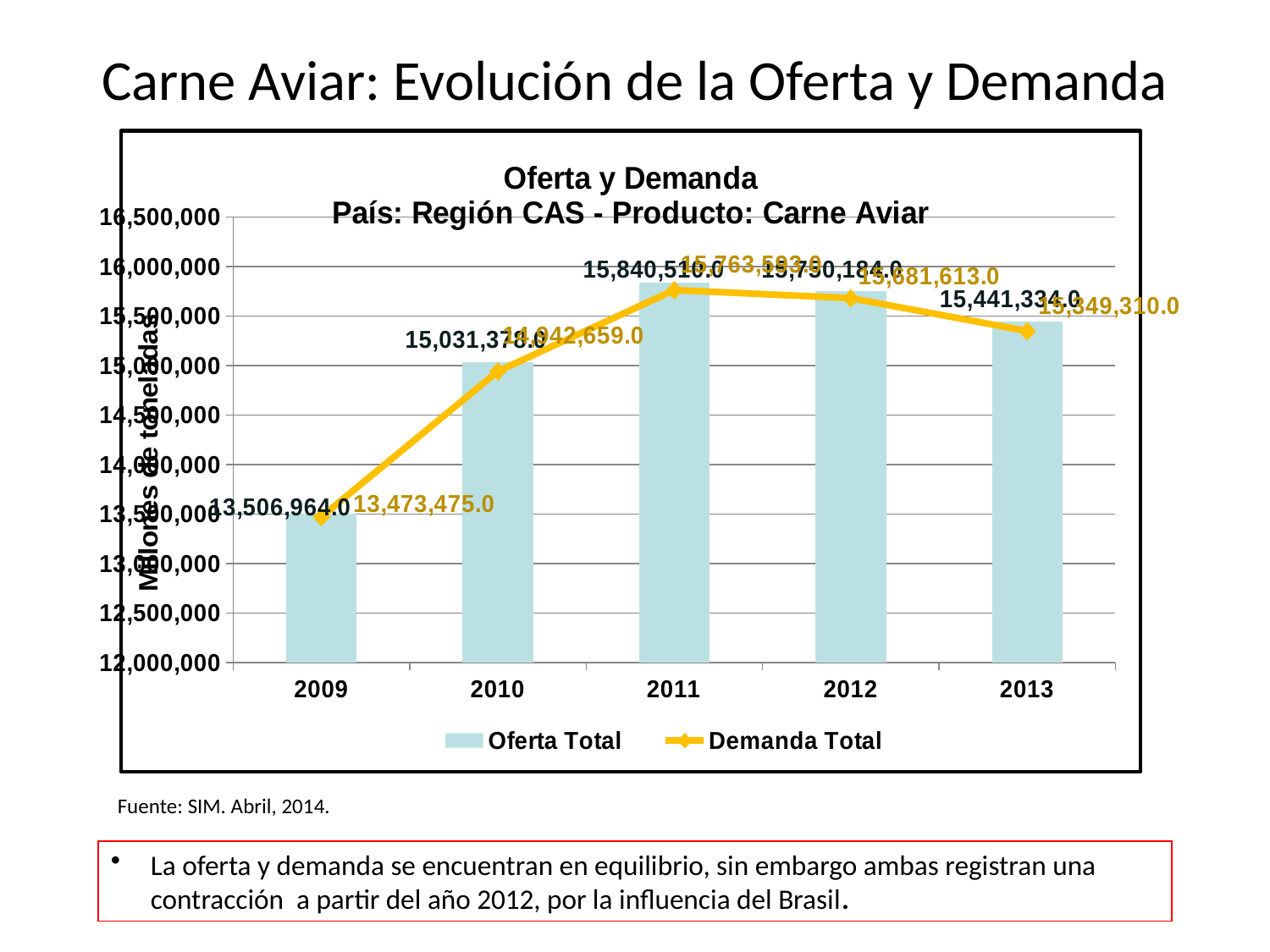

Carne Aviar: Evolución de la Oferta y Demanda

### Chart: Oferta y Demanda
País: Región CAS - Producto: Carne Aviar

| Category |  |  |
|---|---|---|
| 2009 | 13506964.0 | 13473475.0 |
| 2010 | 15031378.0 | 14942659.0 |
| 2011 | 15840510.0 | 15763593.0 |
| 2012 | 15750184.0 | 15681613.0 |
| 2013 | 15441334.0 | 15349310.0 |
Fuente: SIM. Abril, 2014.
La oferta y demanda se encuentran en equilibrio, sin embargo ambas registran una contracción  a partir del año 2012, por la influencia del Brasil.